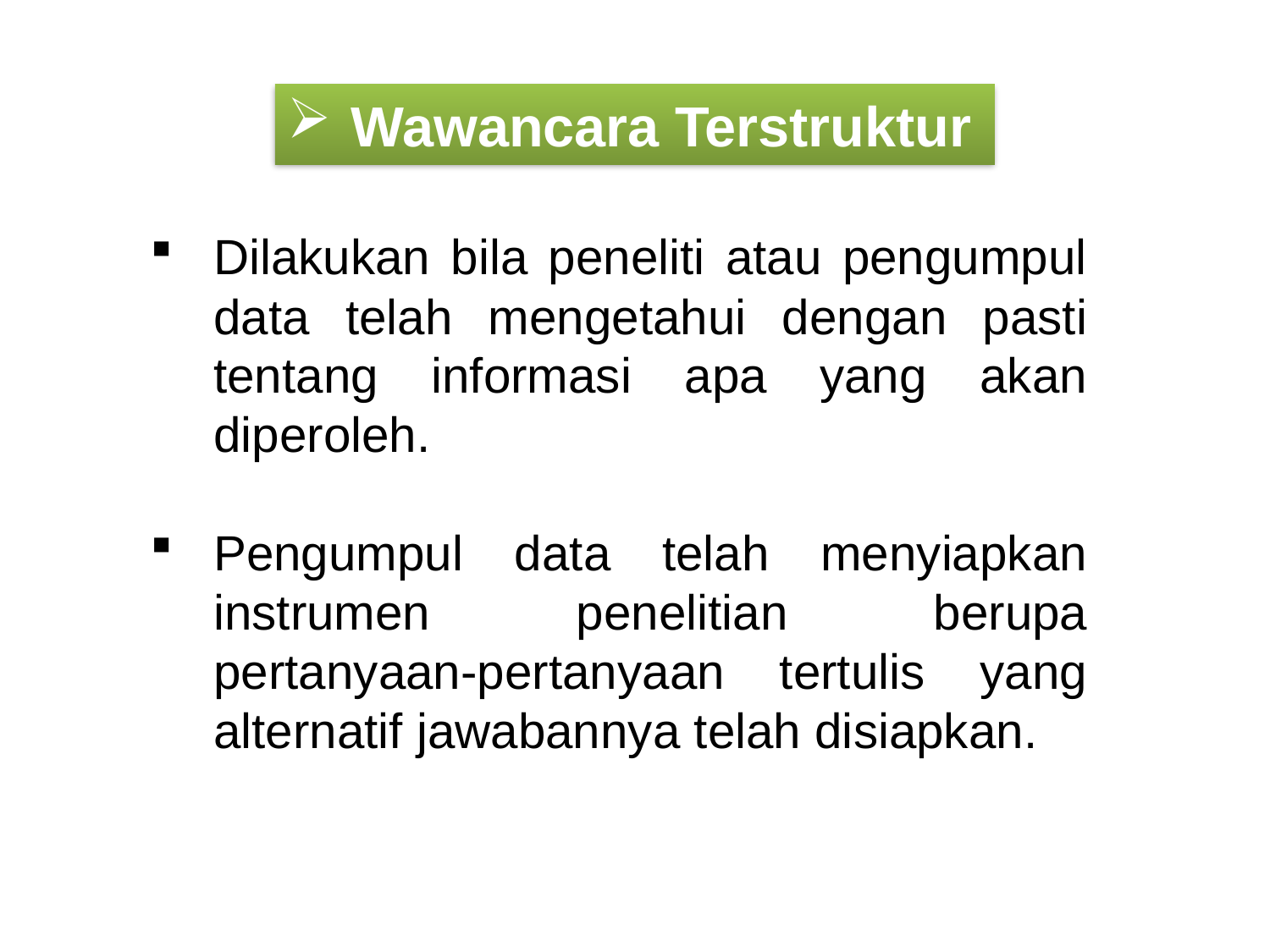

Wawancara Terstruktur
Dilakukan bila peneliti atau pengumpul data telah mengetahui dengan pasti tentang informasi apa yang akan diperoleh.

Pengumpul data telah menyiapkan instrumen penelitian berupa pertanyaan-pertanyaan tertulis yang alternatif jawabannya telah disiapkan.